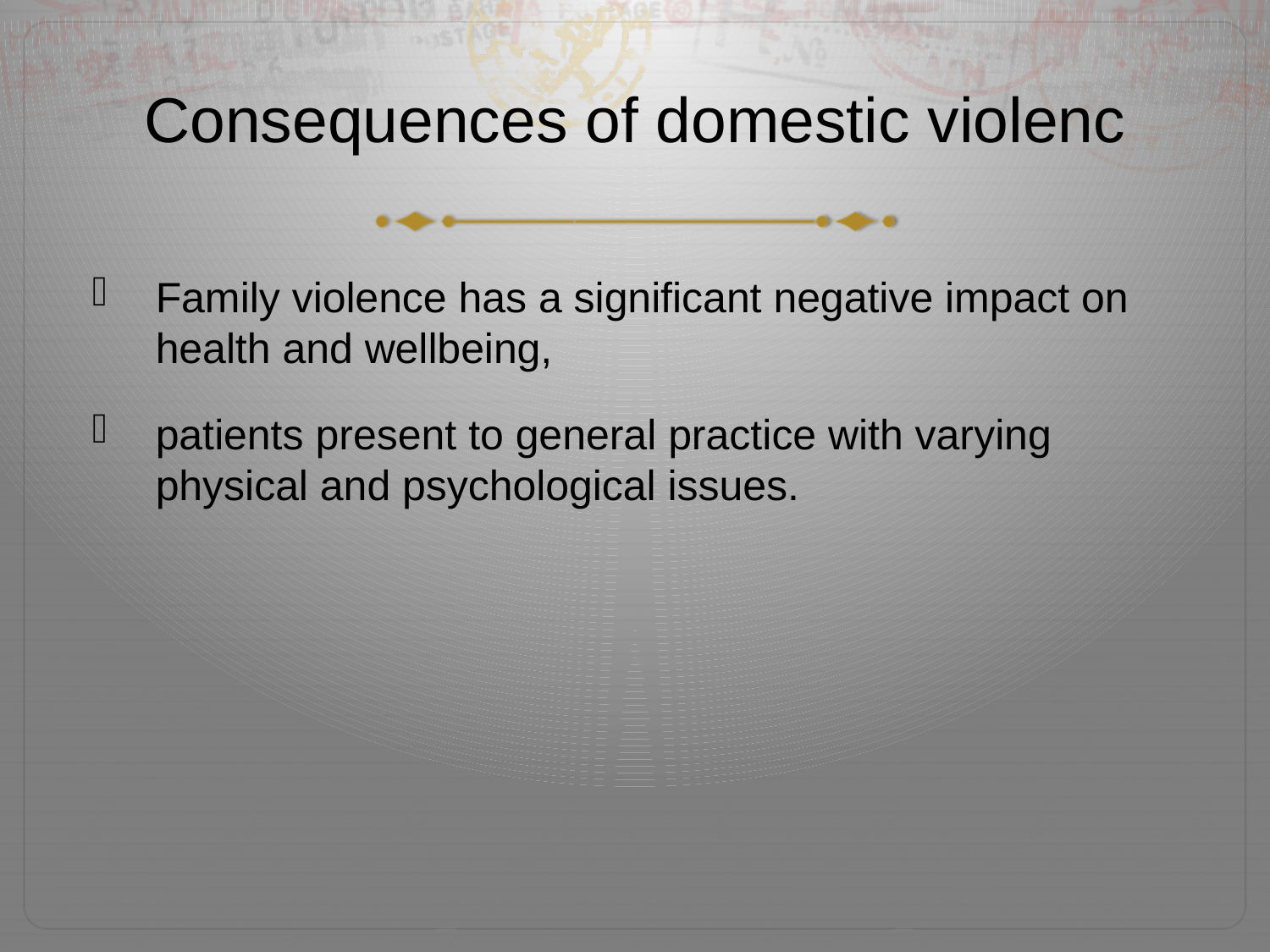

# Consequences of domestic violenc
Family violence has a significant negative impact on health and wellbeing,
patients present to general practice with varying physical and psychological issues.